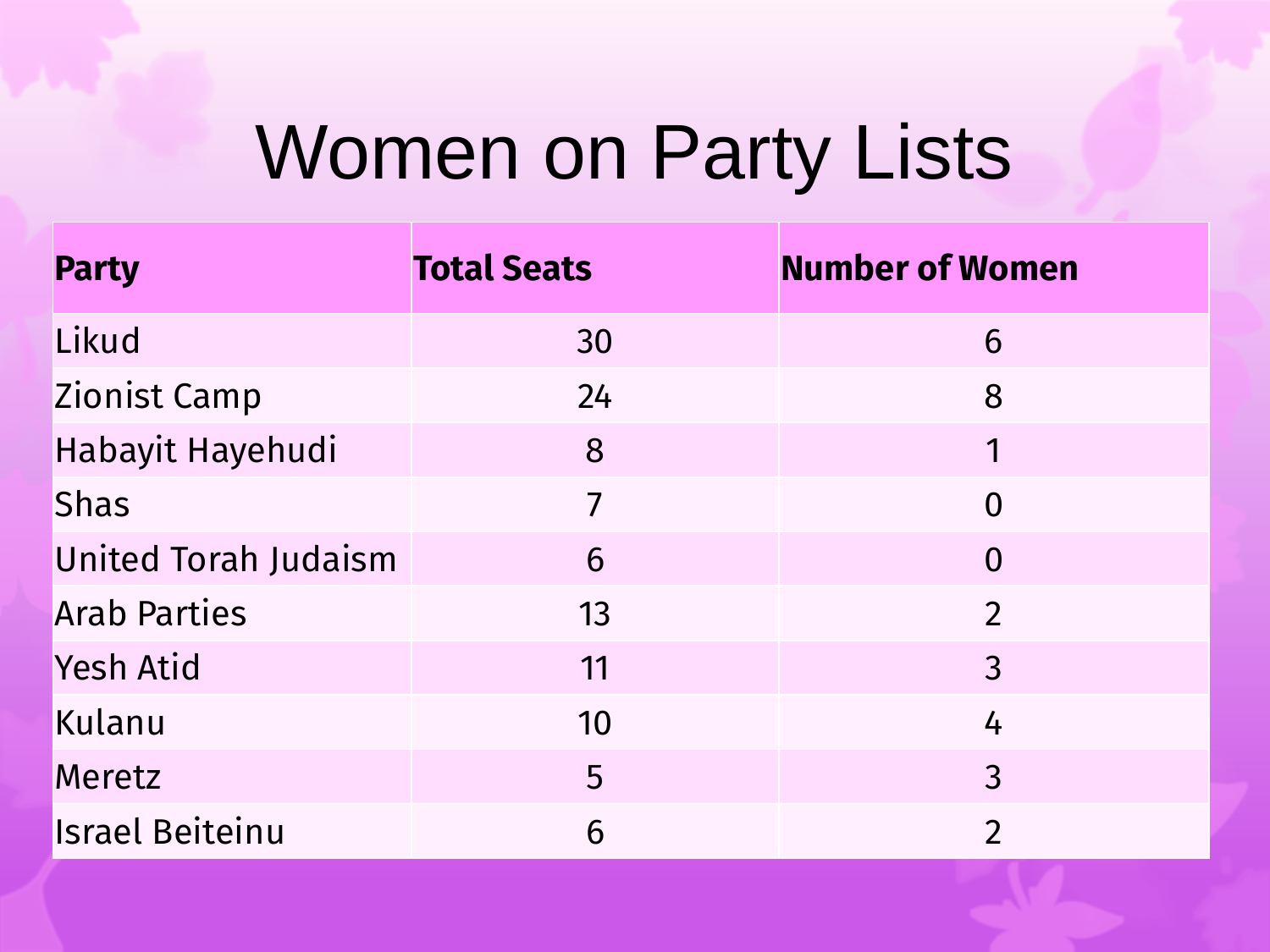

Women on Party Lists
| Party | Total Seats | Number of Women |
| --- | --- | --- |
| Likud | 30 | 6 |
| Zionist Camp | 24 | 8 |
| Habayit Hayehudi | 8 | 1 |
| Shas | 7 | 0 |
| United Torah Judaism | 6 | 0 |
| Arab Parties | 13 | 2 |
| Yesh Atid | 11 | 3 |
| Kulanu | 10 | 4 |
| Meretz | 5 | 3 |
| Israel Beiteinu | 6 | 2 |